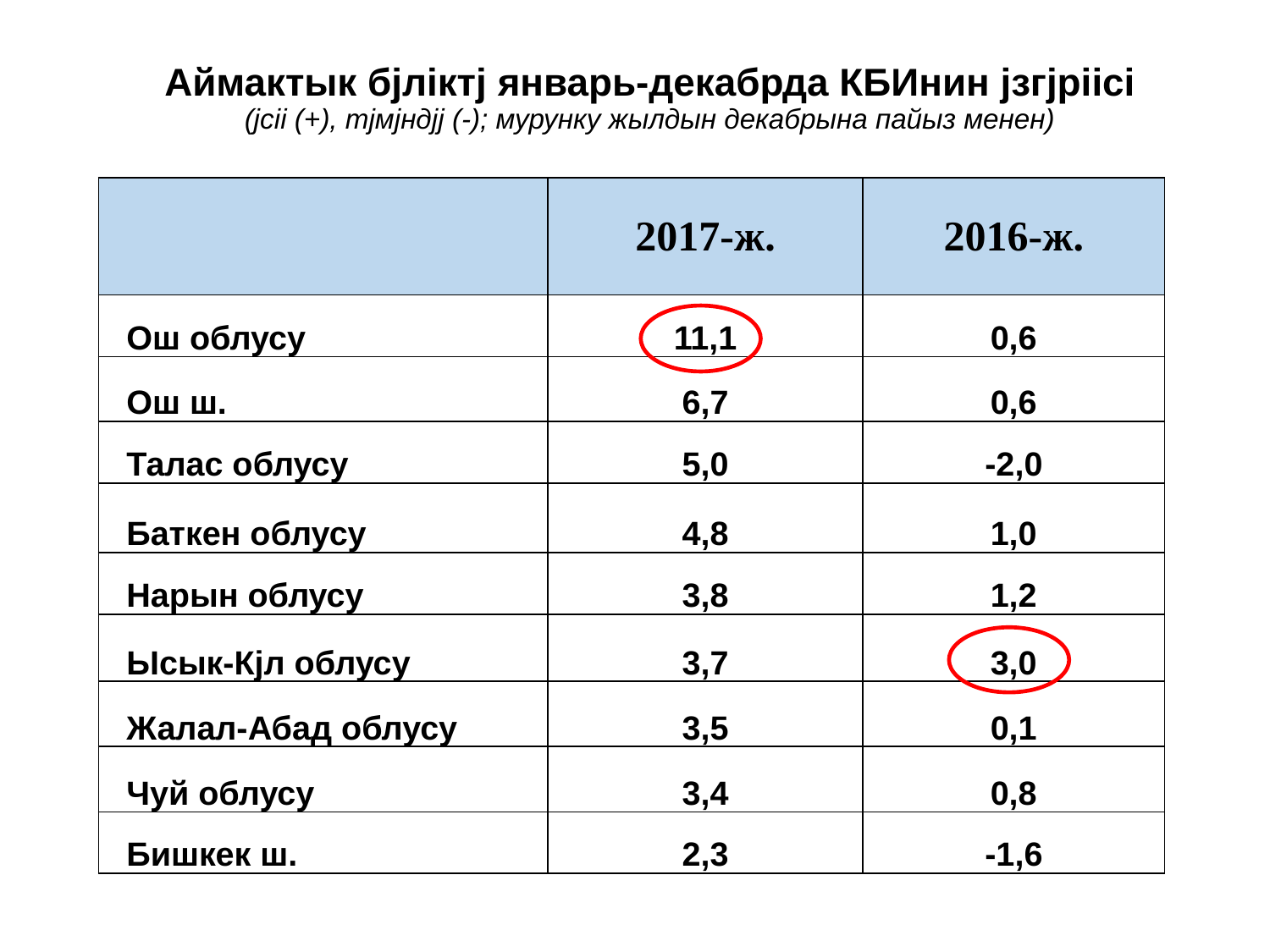

# Аймактык бјліктј январь-декабрда КБИнин јзгјріісі (јсіі (+), тјмјндјј (-); мурунку жылдын декабрына пайыз менен)
|  | 2017-ж. | 2016-ж. |
| --- | --- | --- |
| Ош облусу | 11,1 | 0,6 |
| Ош ш. | 6,7 | 0,6 |
| Талас облусу | 5,0 | -2,0 |
| Баткен облусу | 4,8 | 1,0 |
| Нарын облусу | 3,8 | 1,2 |
| Ысык-Кјл облусу | 3,7 | 3,0 |
| Жалал-Абад облусу | 3,5 | 0,1 |
| Чуй облусу | 3,4 | 0,8 |
| Бишкек ш. | 2,3 | -1,6 |